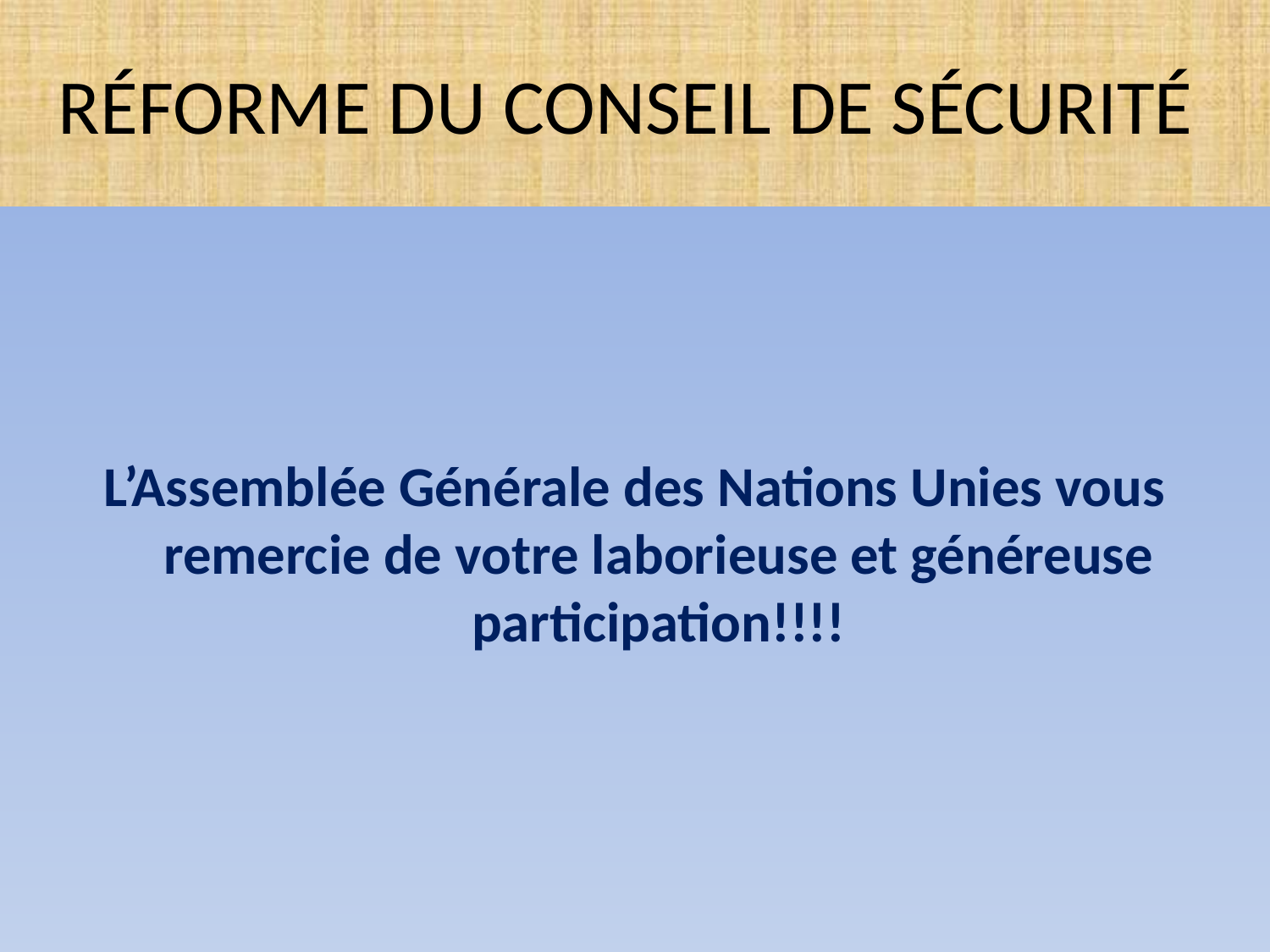

# RÉFORME DU CONSEIL DE SÉCURITÉ

L’Assemblée Générale des Nations Unies vous remercie de votre laborieuse et généreuse participation!!!!